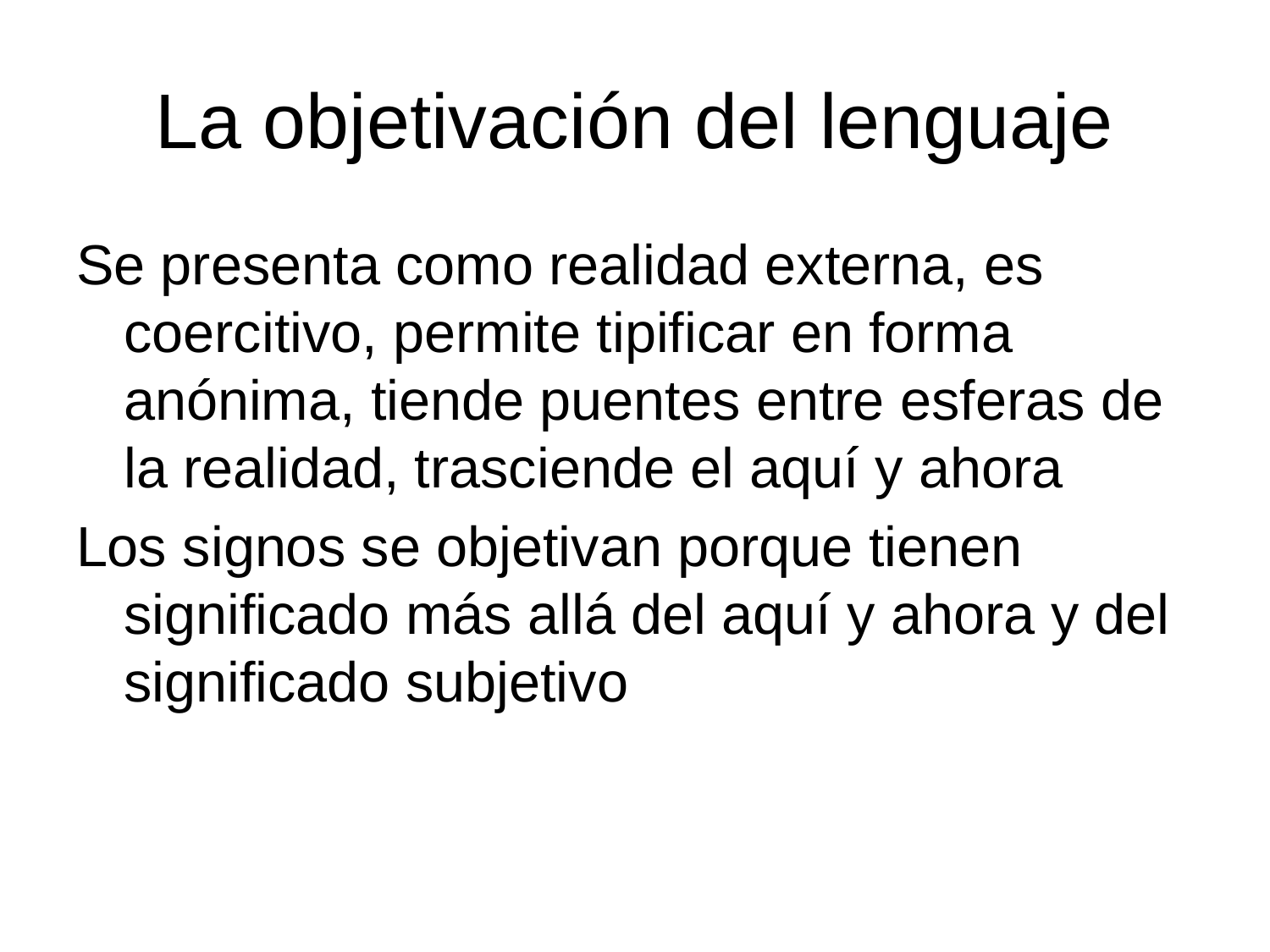

# La objetivación del lenguaje
Se presenta como realidad externa, es coercitivo, permite tipificar en forma anónima, tiende puentes entre esferas de la realidad, trasciende el aquí y ahora
Los signos se objetivan porque tienen significado más allá del aquí y ahora y del significado subjetivo